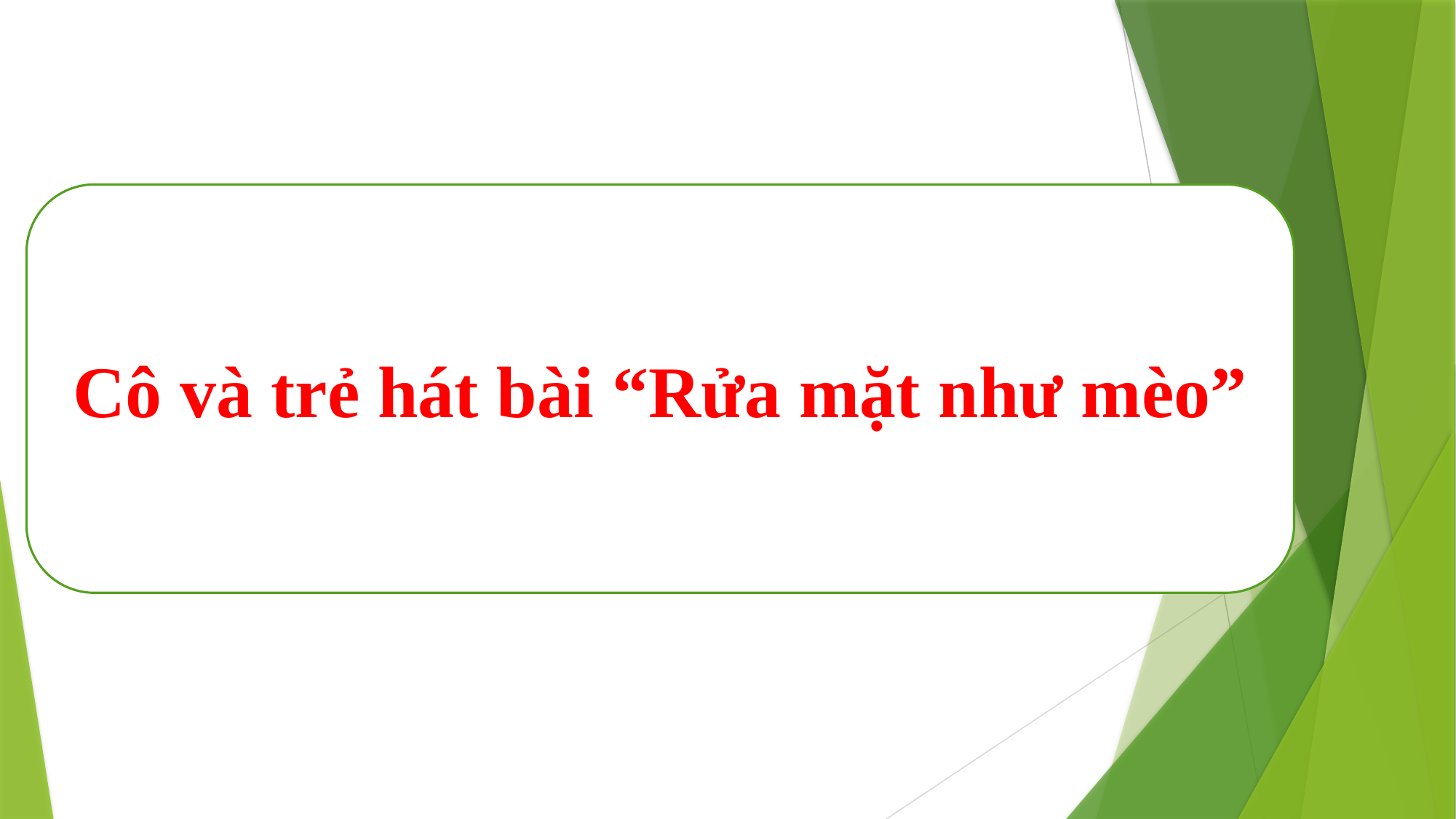

Cô và trẻ hát bài “Rửa mặt như mèo”